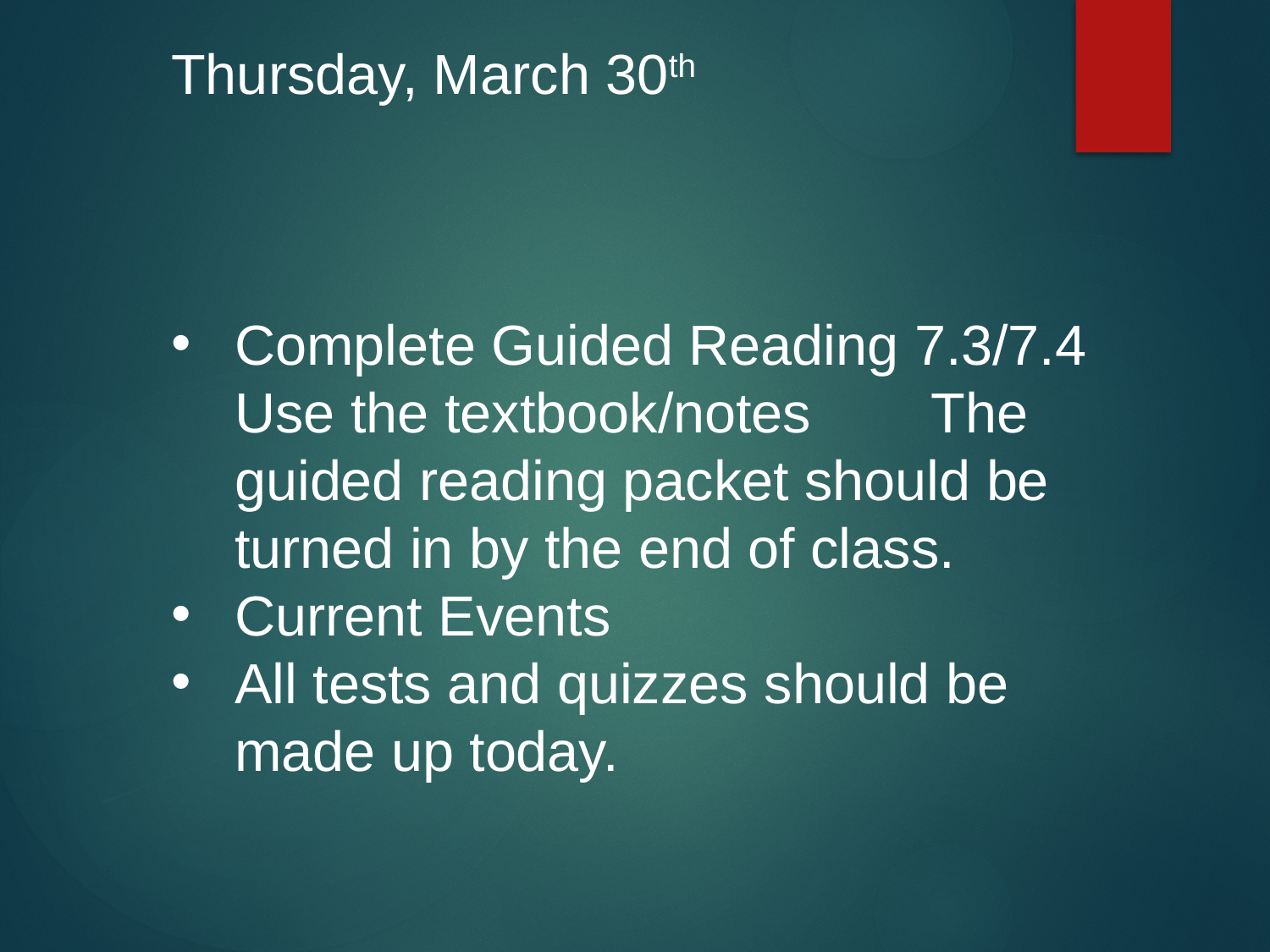

Thursday, March 30th

Complete Guided Reading 7.3/7.4 Use the textbook/notes 	    The guided reading packet should be turned in by the end of class.
Current Events
All tests and quizzes should be made up today.